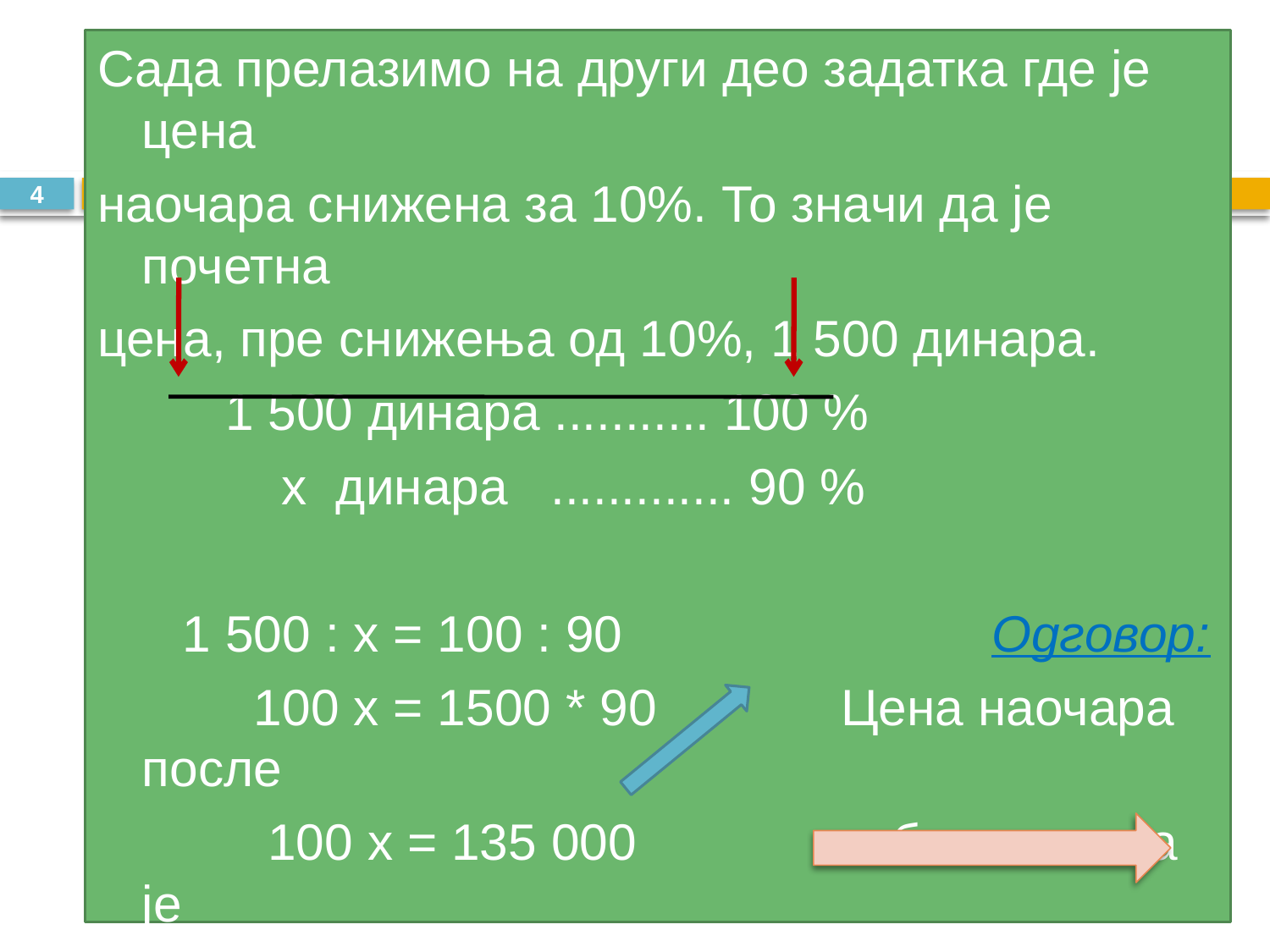

Сада прелазимо на други део задатка где је цена
наочара снижена за 10%. То значи да је почетна
цена, пре снижења од 10%, 1 500 динара.
         1 500 динара ........... 100 %
             x  динара   ............. 90 %

      1 500 : x = 100 : 90                          Одговор:
           100 x = 1500 * 90             Цена наочара после
            100 x = 135 000                оба снижења је
              x = 135 000 : 100                    1 350 динара.
              x = 1 350 динара

4